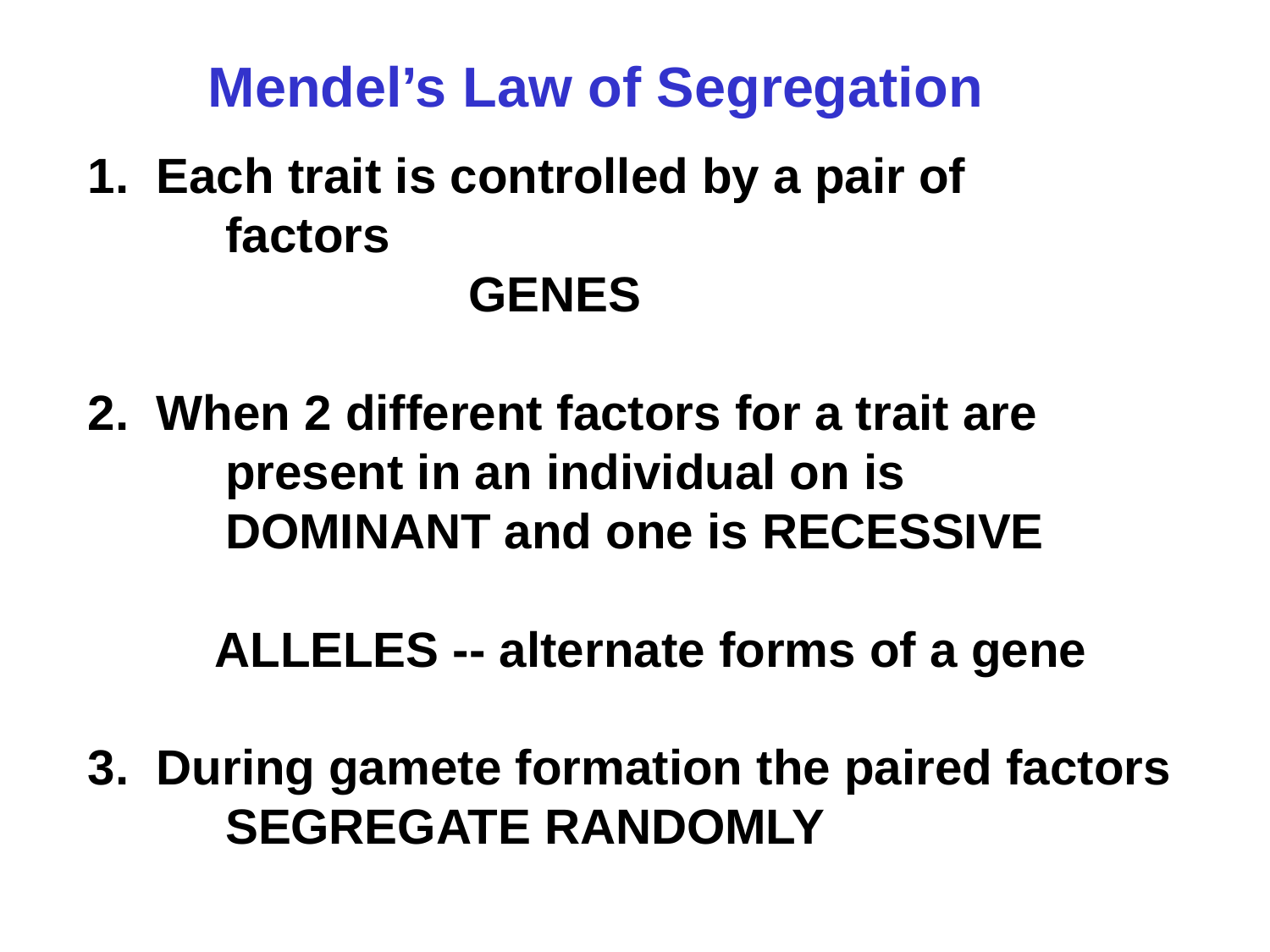

Mendel’s Law of Segregation
1.  Each trait is controlled by a pair of
          factors
			GENES

2.  When 2 different factors for a trait are
          present in an individual on is
          DOMINANT and one is RECESSIVE

	ALLELES -- alternate forms of a gene

3.  During gamete formation the paired factors
          SEGREGATE RANDOMLY